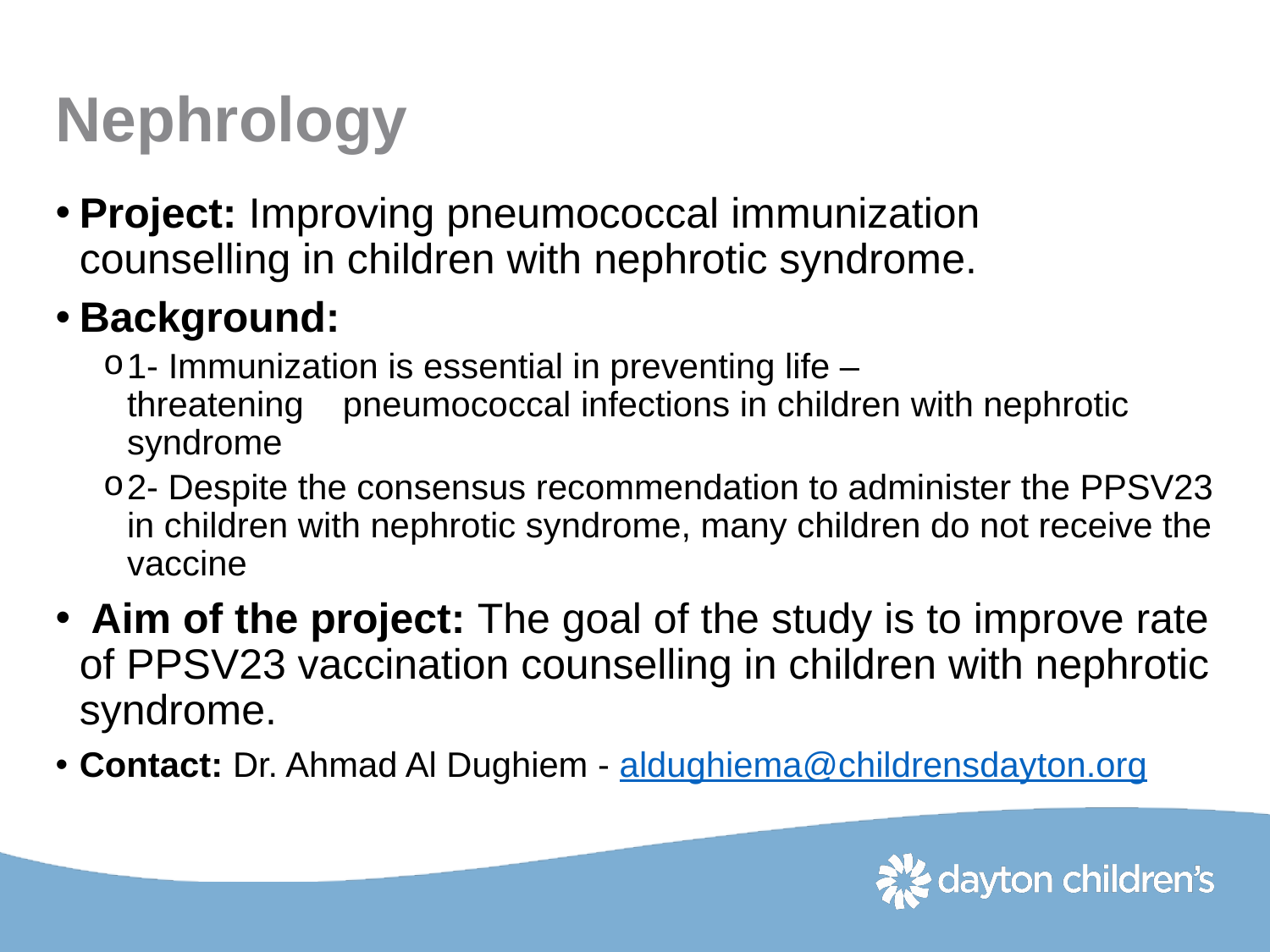

# Nephrology
Project: Improving pneumococcal immunization counselling in children with nephrotic syndrome.
Background:
1- Immunization is essential in preventing life –threatening    pneumococcal infections in children with nephrotic syndrome
2- Despite the consensus recommendation to administer the PPSV23 in children with nephrotic syndrome, many children do not receive the vaccine
 Aim of the project: The goal of the study is to improve rate of PPSV23 vaccination counselling in children with nephrotic syndrome.
Contact: Dr. Ahmad Al Dughiem - aldughiema@childrensdayton.org